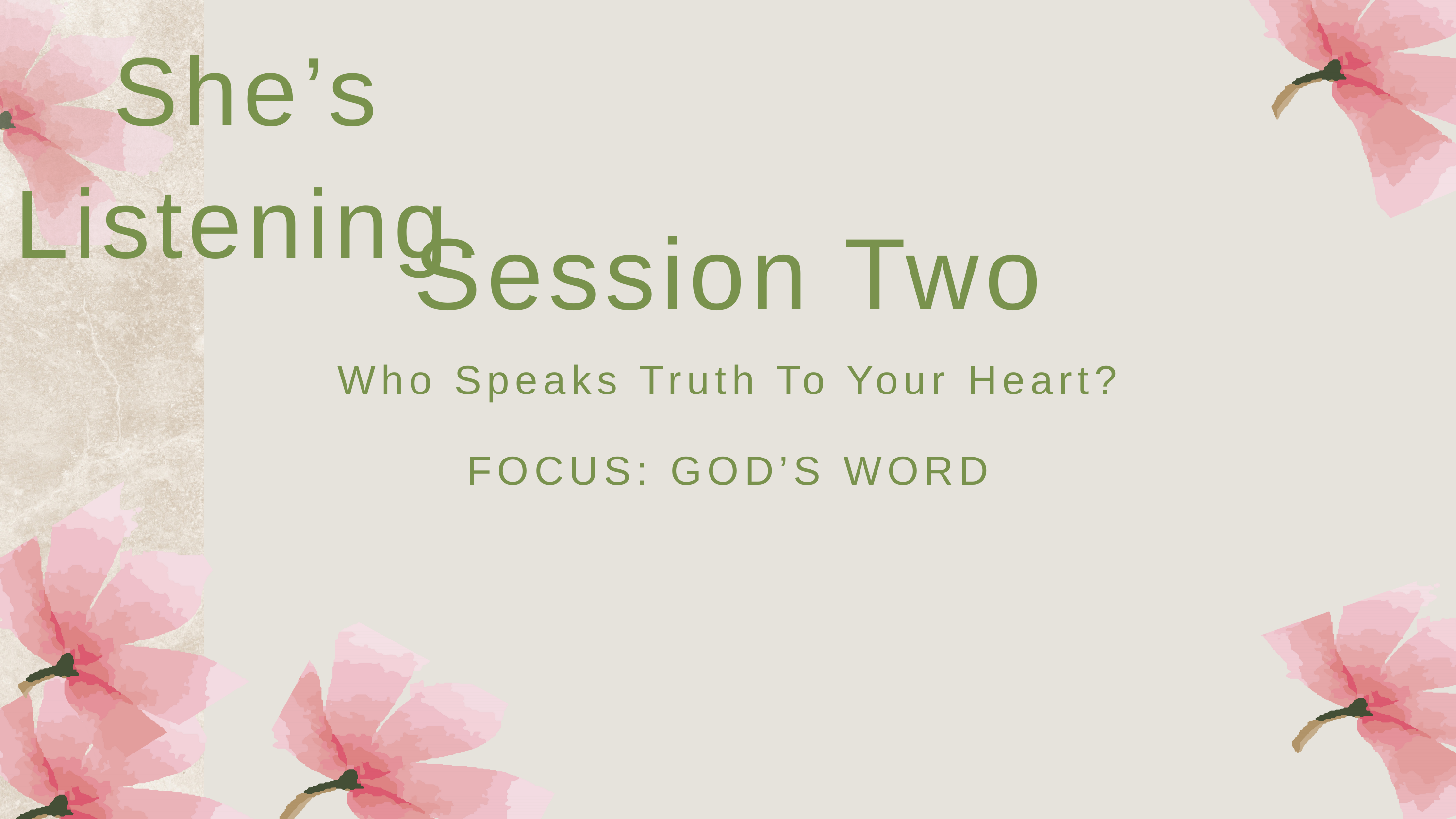

She’s Listening.
Session Two
Who Speaks Truth To Your Heart?

FOCUS: GOD’S WORD